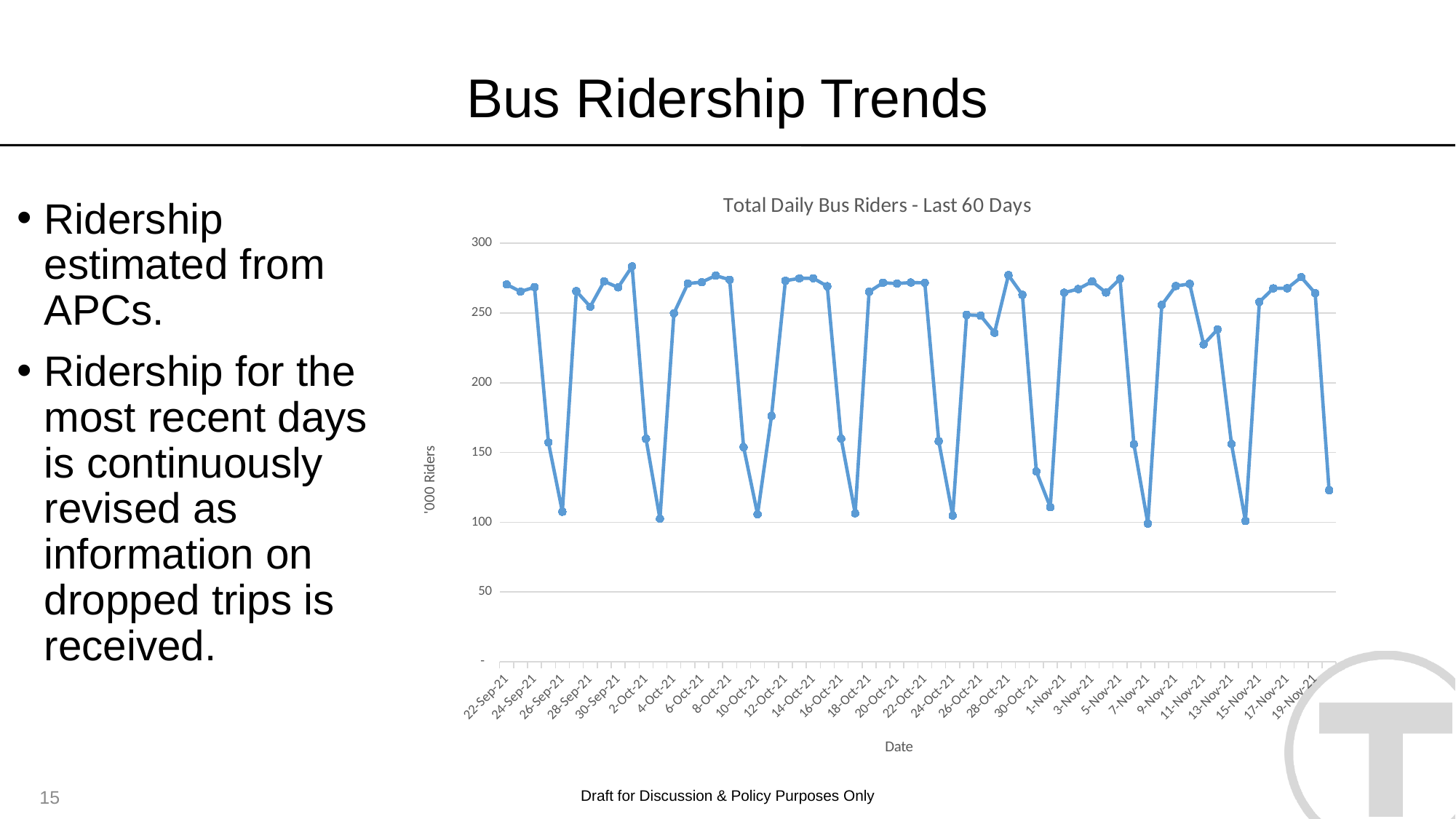

# Bus Ridership Trends

### Chart: Total Daily Bus Riders - Last 60 Days

| Category |  |
|---|---|
| 44461 | 270.3974619771178 |
| 44462 | 265.3370296137543 |
| 44463 | 268.4674580707828 |
| 44464 | 157.28073554172357 |
| 44465 | 107.57625905938082 |
| 44466 | 265.60794733989565 |
| 44467 | 254.520117182223 |
| 44468 | 272.65624438065834 |
| 44469 | 268.3010166506524 |
| 44470 | 283.37059484327347 |
| 44471 | 159.86112064281605 |
| 44472 | 102.48242671463007 |
| 44473 | 249.77242268197816 |
| 44474 | 271.07428414780196 |
| 44475 | 272.093279601872 |
| 44476 | 276.77945755080367 |
| 44477 | 273.7964591157582 |
| 44478 | 153.86607978655113 |
| 44479 | 105.7322658028336 |
| 44480 | 176.1923884355868 |
| 44481 | 273.1433967914986 |
| 44482 | 274.7884023053221 |
| 44483 | 274.86812994815716 |
| 44484 | 269.15396993446177 |
| 44485 | 159.92478302851137 |
| 44486 | 106.44109631652752 |
| 44487 | 265.16621072950613 |
| 44488 | 271.6082532433003 |
| 44489 | 271.1051089445501 |
| 44490 | 271.7971395254869 |
| 44491 | 271.5894720835787 |
| 44492 | 158.09740634103213 |
| 44493 | 104.75358047340019 |
| 44494 | 248.64613108884114 |
| 44495 | 248.1069019358421 |
| 44496 | 235.8319904402353 |
| 44497 | 277.0555188441172 |
| 44498 | 263.0139169239224 |
| 44499 | 136.43897591583044 |
| 44500 | 110.84943742723038 |
| 44501 | 264.55270871819437 |
| 44502 | 267.1432402910259 |
| 44503 | 272.54938578855945 |
| 44504 | 264.63130474809674 |
| 44505 | 274.472089536043 |
| 44506 | 155.94208124280652 |
| 44507 | 99.0546876714461 |
| 44508 | 255.75625537682214 |
| 44509 | 269.2928361796237 |
| 44510 | 270.8117489336788 |
| 44511 | 227.49494427533318 |
| 44512 | 238.2277781298619 |
| 44513 | 156.10911471593442 |
| 44514 | 100.90834891837156 |
| 44515 | 257.9377250374107 |
| 44516 | 267.64807545740695 |
| 44517 | 267.67715492830666 |
| 44518 | 275.61913288274434 |
| 44519 | 264.23120929848835 |
| 44520 | 122.94831061404253 |
Ridership estimated from APCs.
Ridership for the most recent days is continuously revised as information on dropped trips is received.